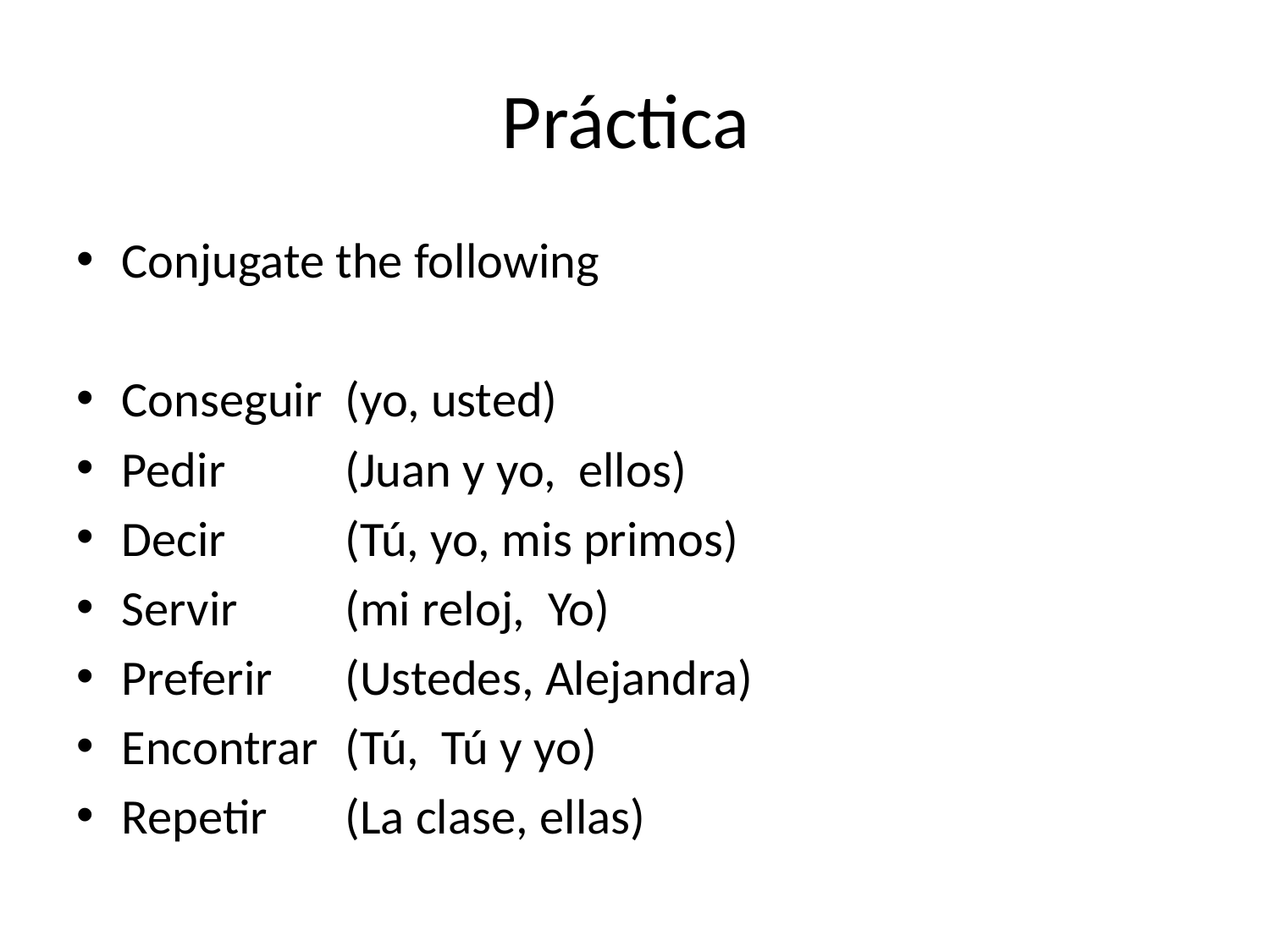

# Práctica
Conjugate the following

Conseguir 	(yo, usted)
Pedir	     	(Juan y yo,  ellos)
Decir	 	(Tú, yo, mis primos)
Servir		(mi reloj,  Yo)
Preferir		(Ustedes, Alejandra)
Encontrar	(Tú,  Tú y yo)
Repetir		(La clase, ellas)